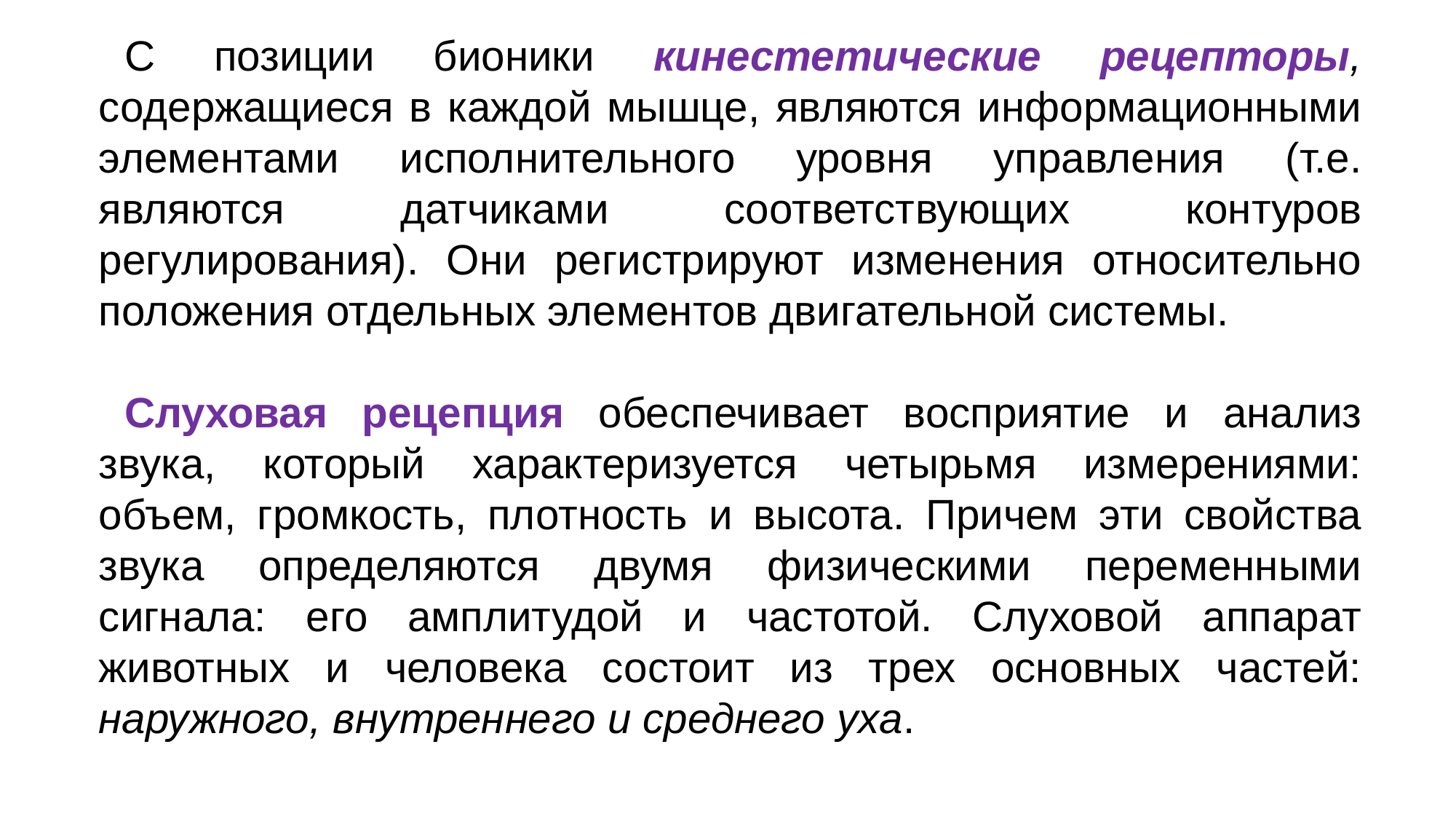

С позиции бионики кинестетические рецепторы, содержащиеся в каждой мышце, являются информационными элементами испол­нительного уровня управления (т.е. являются датчиками соответст­вующих контуров регулирования). Они регистрируют изменения относительно положения отдельных элементов двигательной систе­мы.

Слуховая рецепция обеспечивает восприятие и анализ звука, который характеризуется четырьмя измерениями: объем, громкость, плотность и высота. Причем эти свойства звука определяются двумя физическими переменными сигнала: его амплитудой и частотой. Слуховой аппарат животных и человека состоит из трех основных частей: наружного, внутреннего и среднего уха.